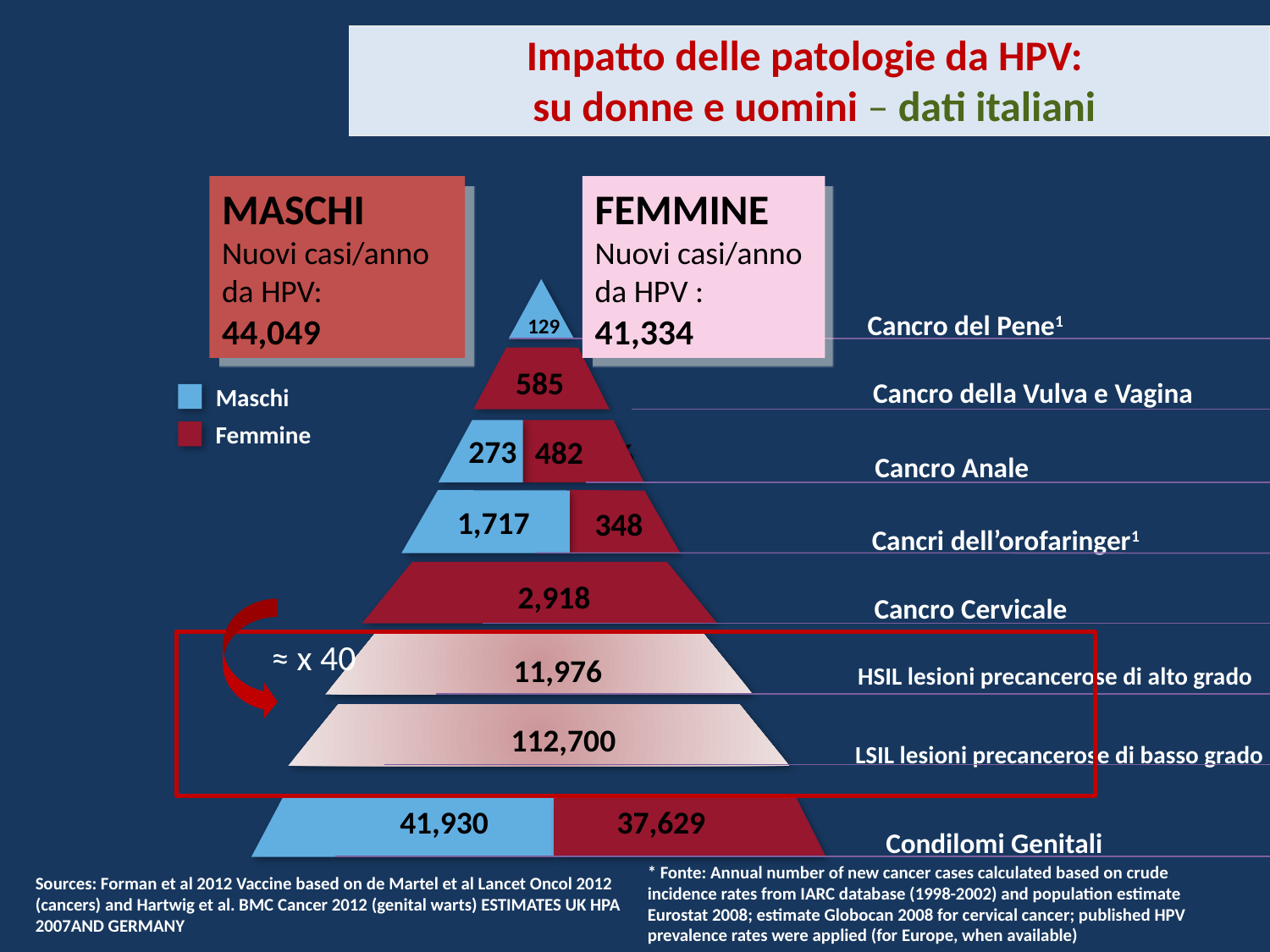

Impatto delle patologie da HPV:
 su donne e uomini – dati italiani
MASCHI
Nuovi casi/anno
da HPV:
44,049
FEMMINE
Nuovi casi/anno da HPV :
41,334

Cancro del Pene1
129

585
Cancro della Vulva e Vagina
Maschi

Femmine

482

273
3996
Cancro Anale

      1,717

348
Cancri dell’orofaringer1

2,918
Cancro Cervicale

 ≈ x 40

11,976
HSIL lesioni precancerose di alto grado

112,700
LSIL lesioni precancerose di basso grado

41,930

37,629
Condilomi Genitali
* Fonte: Annual number of new cancer cases calculated based on crude incidence rates from IARC database (1998-2002) and population estimate Eurostat 2008; estimate Globocan 2008 for cervical cancer; published HPV prevalence rates were applied (for Europe, when available)
Sources: Forman et al 2012 Vaccine based on de Martel et al Lancet Oncol 2012 (cancers) and Hartwig et al. BMC Cancer 2012 (genital warts) ESTIMATES UK HPA 2007AND GERMANY